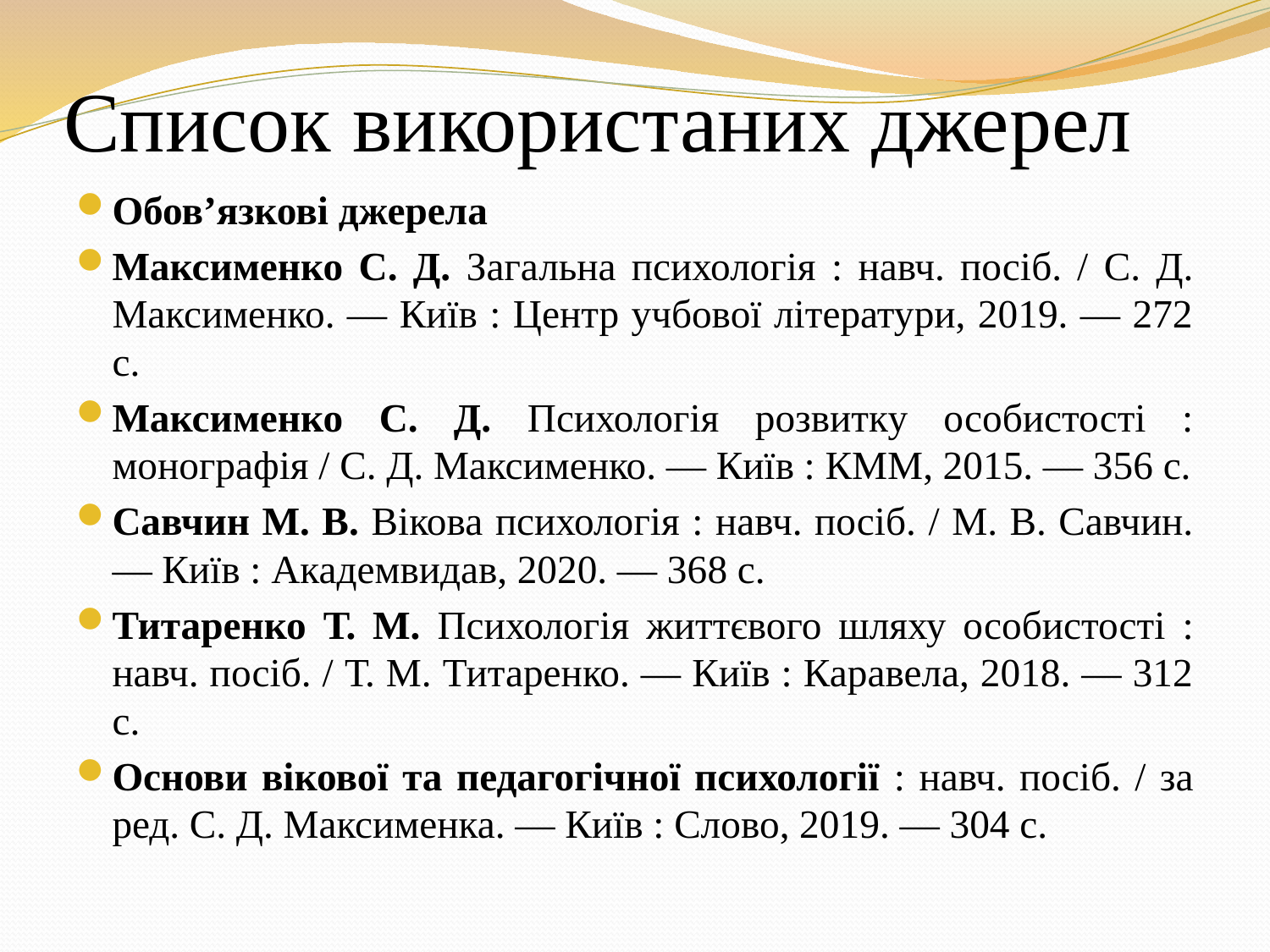

# Список використаних джерел
Обов’язкові джерела
Максименко С. Д. Загальна психологія : навч. посіб. / С. Д. Максименко. — Київ : Центр учбової літератури, 2019. — 272 с.
Максименко С. Д. Психологія розвитку особистості : монографія / С. Д. Максименко. — Київ : КММ, 2015. — 356 с.
Савчин М. В. Вікова психологія : навч. посіб. / М. В. Савчин. — Київ : Академвидав, 2020. — 368 с.
Титаренко Т. М. Психологія життєвого шляху особистості : навч. посіб. / Т. М. Титаренко. — Київ : Каравела, 2018. — 312 с.
Основи вікової та педагогічної психології : навч. посіб. / за ред. С. Д. Максименка. — Київ : Слово, 2019. — 304 с.